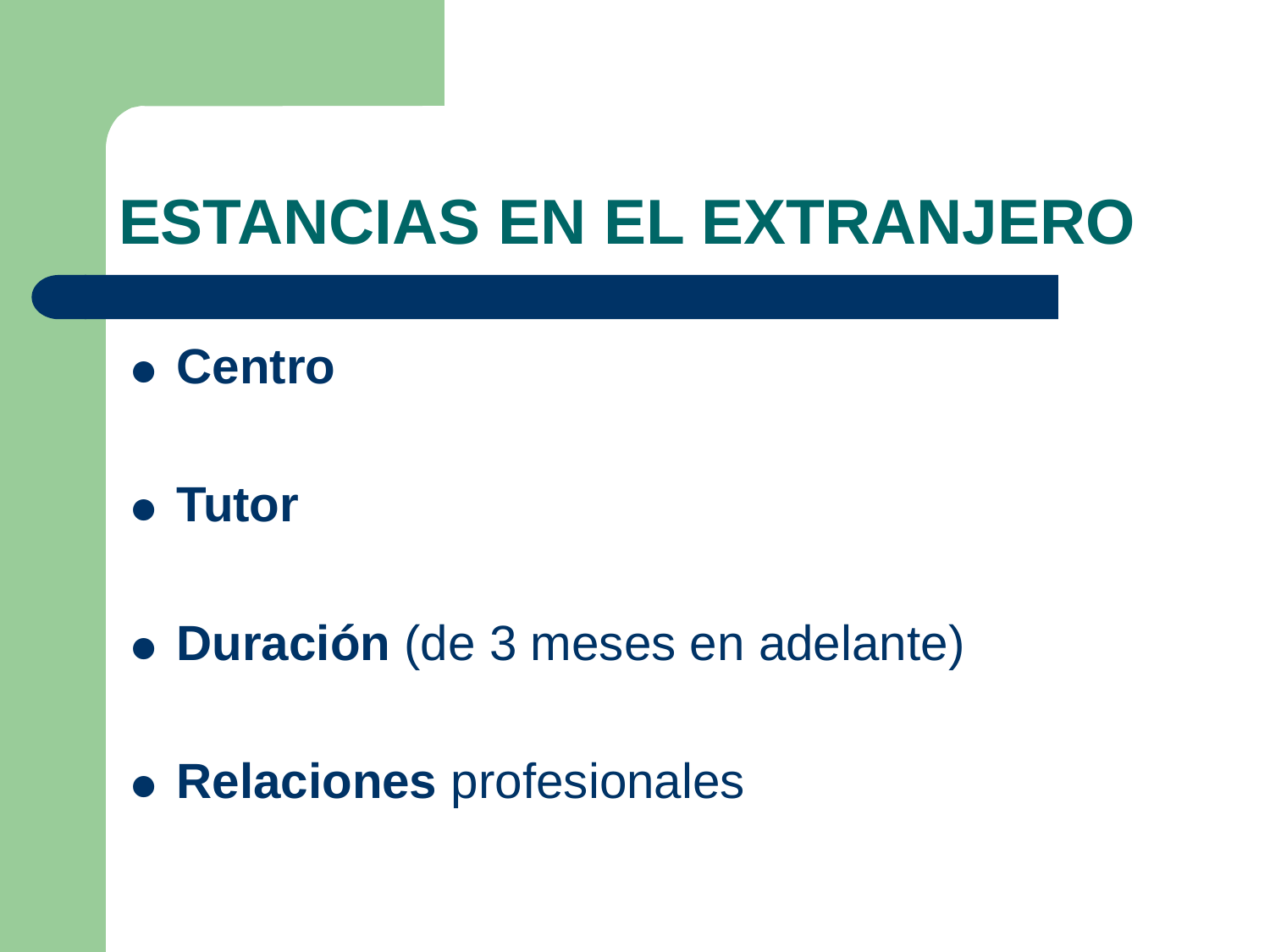

# ESTANCIAS EN EL EXTRANJERO
Centro

Tutor

Duración (de 3 meses en adelante)

Relaciones profesionales